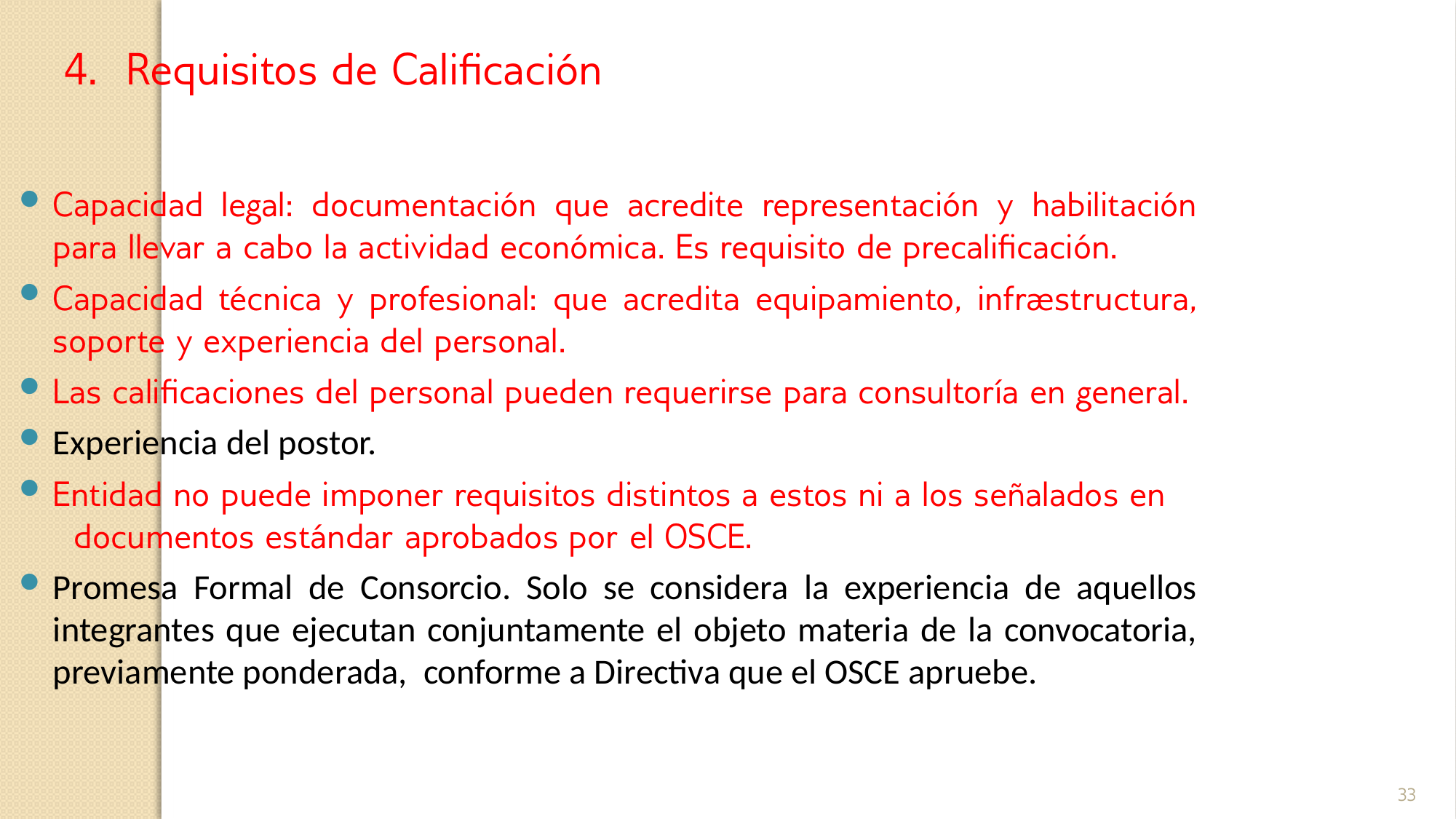

Requisitos de Calificación
Capacidad legal: documentación que acredite representación y habilitación para llevar a cabo la actividad económica. Es requisito de precalificación.
Capacidad técnica y profesional: que acredita equipamiento, infraestructura, soporte y experiencia del personal.
Las calificaciones del personal pueden requerirse para consultoría en general.
Experiencia del postor.
Entidad no puede imponer requisitos distintos a estos ni a los señalados en      documentos estándar aprobados por el OSCE.
Promesa Formal de Consorcio. Solo se considera la experiencia de aquellos integrantes que ejecutan conjuntamente el objeto materia de la convocatoria, previamente ponderada,  conforme a Directiva que el OSCE apruebe.

33